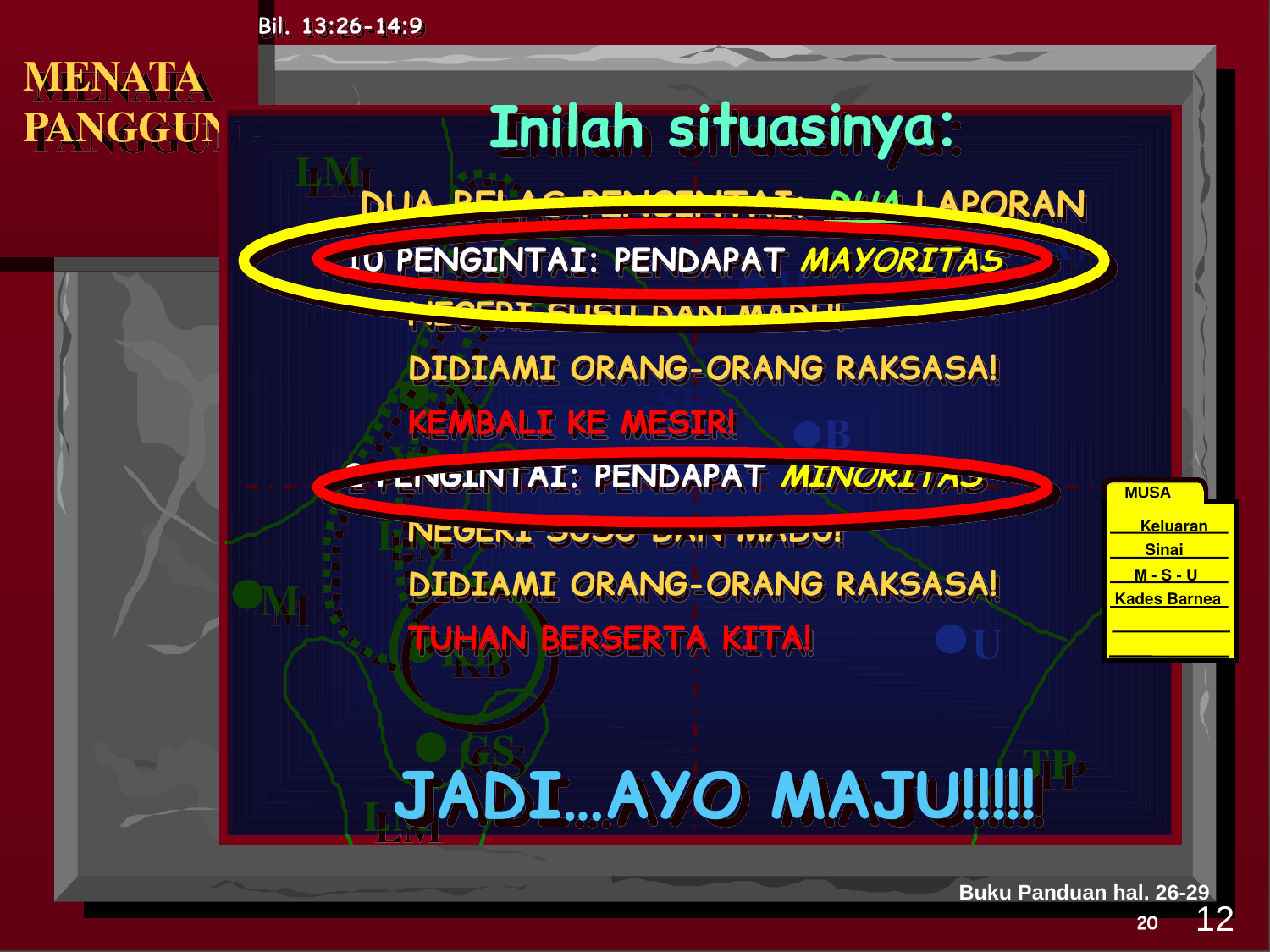

Bil. 13:26-14:9

LM

N(A)

H

DG
K

SE

B

Y
GN

LM

M

U
KB

GS
TP

LM

MENATA PANGGUNG
Inilah situasinya:

DUA BELAS PENGINTAI: DUA LAPORAN
10 PENGINTAI: PENDAPAT MAYORITAS
	NEGERI SUSU DAN MADU!
	DIDIAMI ORANG-ORANG RAKSASA!
	KEMBALI KE MESIR!
2 PENGINTAI: PENDAPAT MINORITAS
	NEGERI SUSU DAN MADU!
	DIDIAMI ORANG-ORANG RAKSASA!
	TUHAN BERSERTA KITA!

MUSA

Keluaran

Sinai

M - S - U

Kades Barnea
40

JADI…AYO MAJU!!!!!
Buku Panduan hal. 26-29
12

20